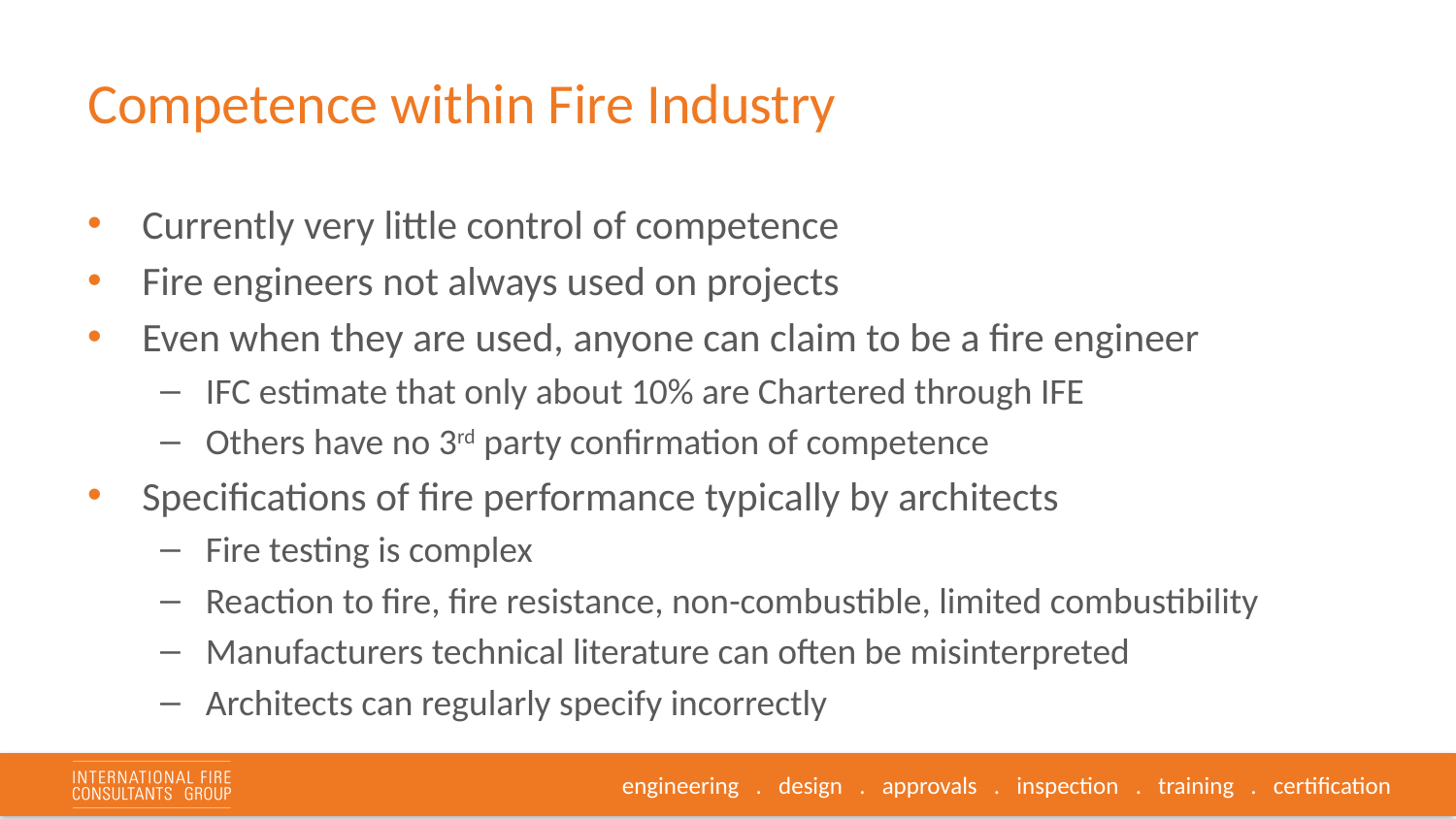

# Competence within Fire Industry
Currently very little control of competence
Fire engineers not always used on projects
Even when they are used, anyone can claim to be a fire engineer
IFC estimate that only about 10% are Chartered through IFE
Others have no 3rd party confirmation of competence
Specifications of fire performance typically by architects
Fire testing is complex
Reaction to fire, fire resistance, non-combustible, limited combustibility
Manufacturers technical literature can often be misinterpreted
Architects can regularly specify incorrectly